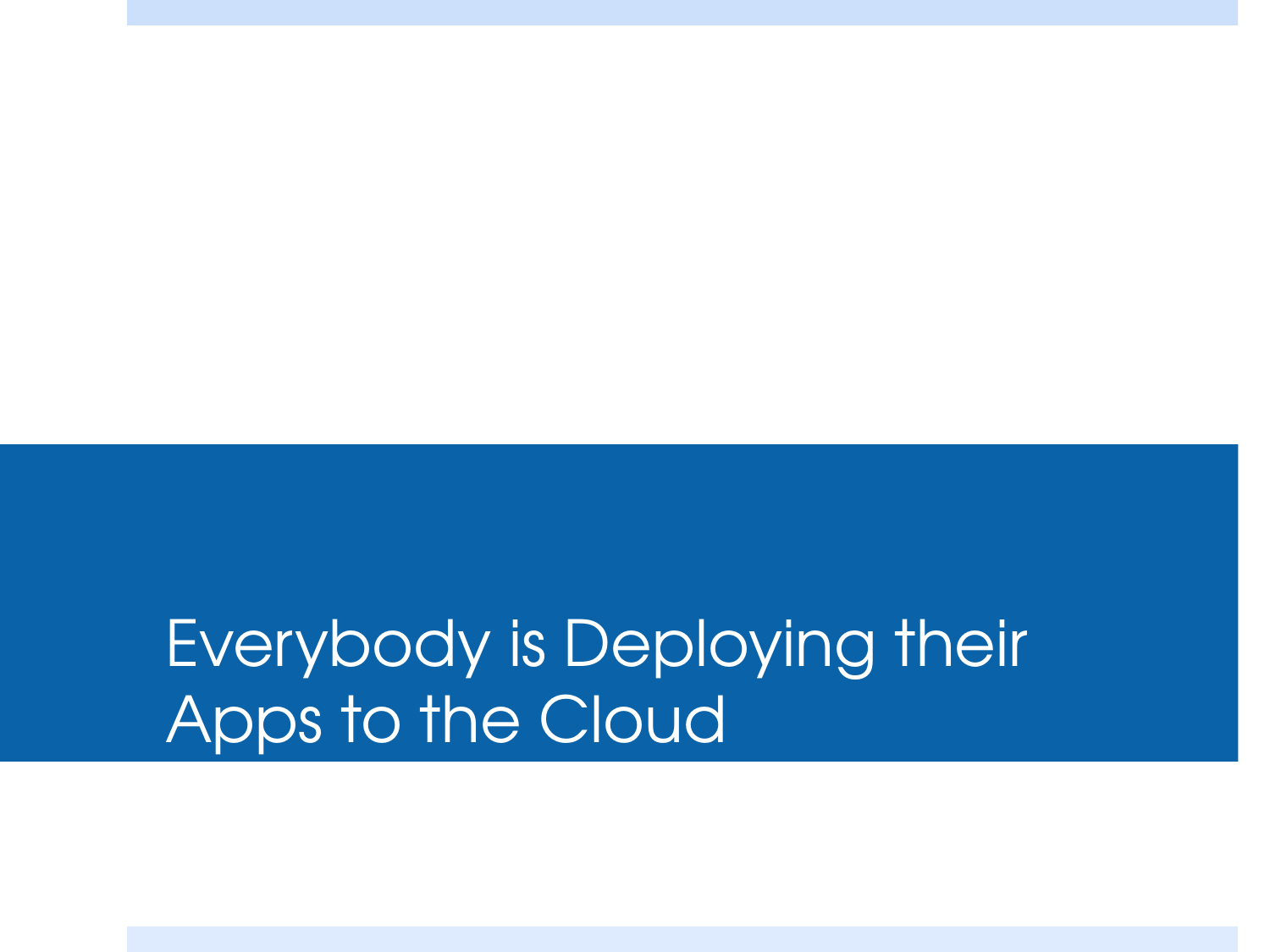

# Everybody is Deploying their Apps to the Cloud